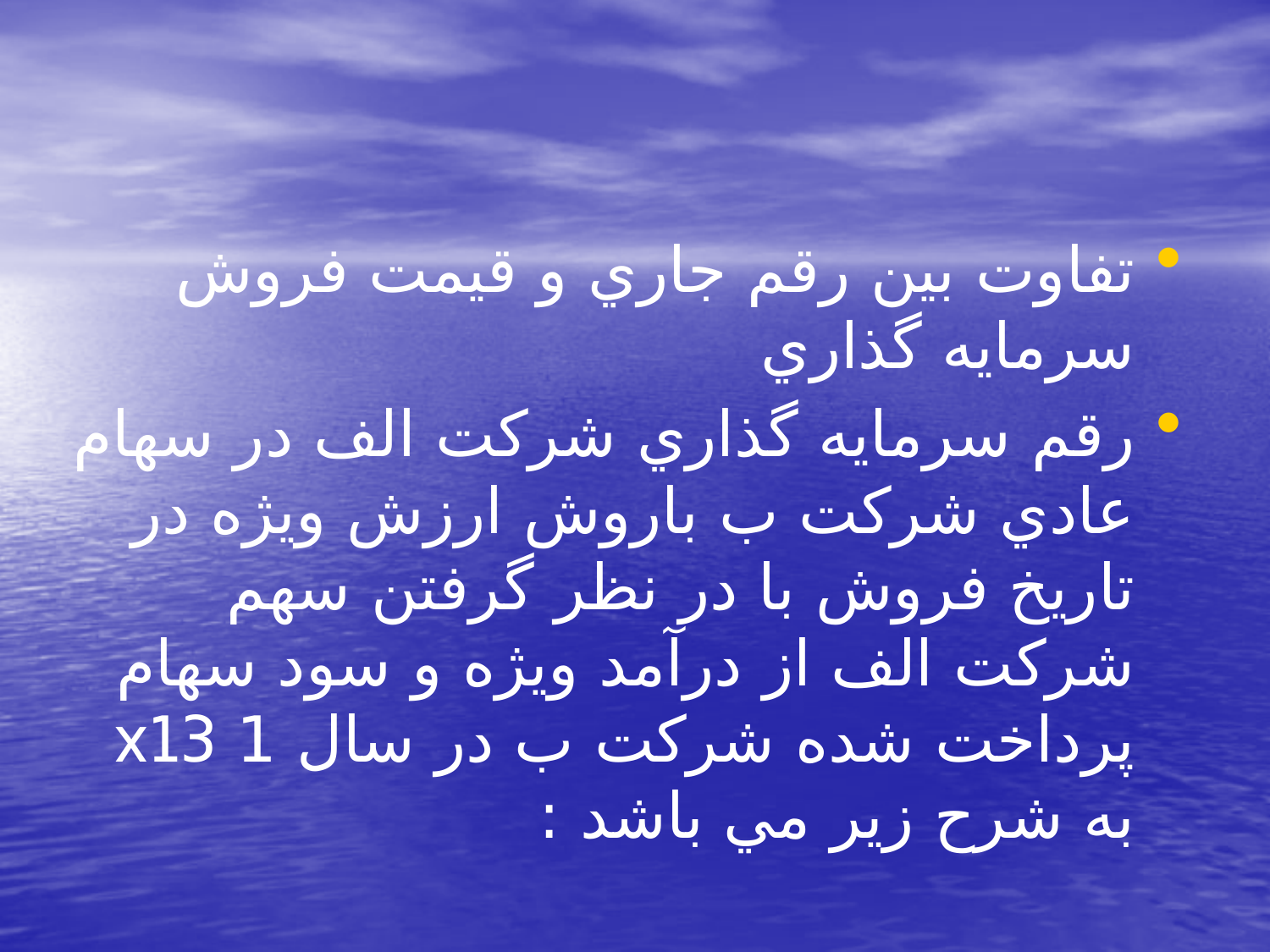

#
تفاوت بين رقم جاري و قيمت فروش سرمايه گذاري
رقم سرمايه گذاري شركت الف در سهام عادي شركت ب باروش ارزش ويژه در تاريخ فروش با در نظر گرفتن سهم شركت الف از درآمد ويژه و سود سهام پرداخت شده شركت ب در سال 1 x13 به شرح زير مي باشد :